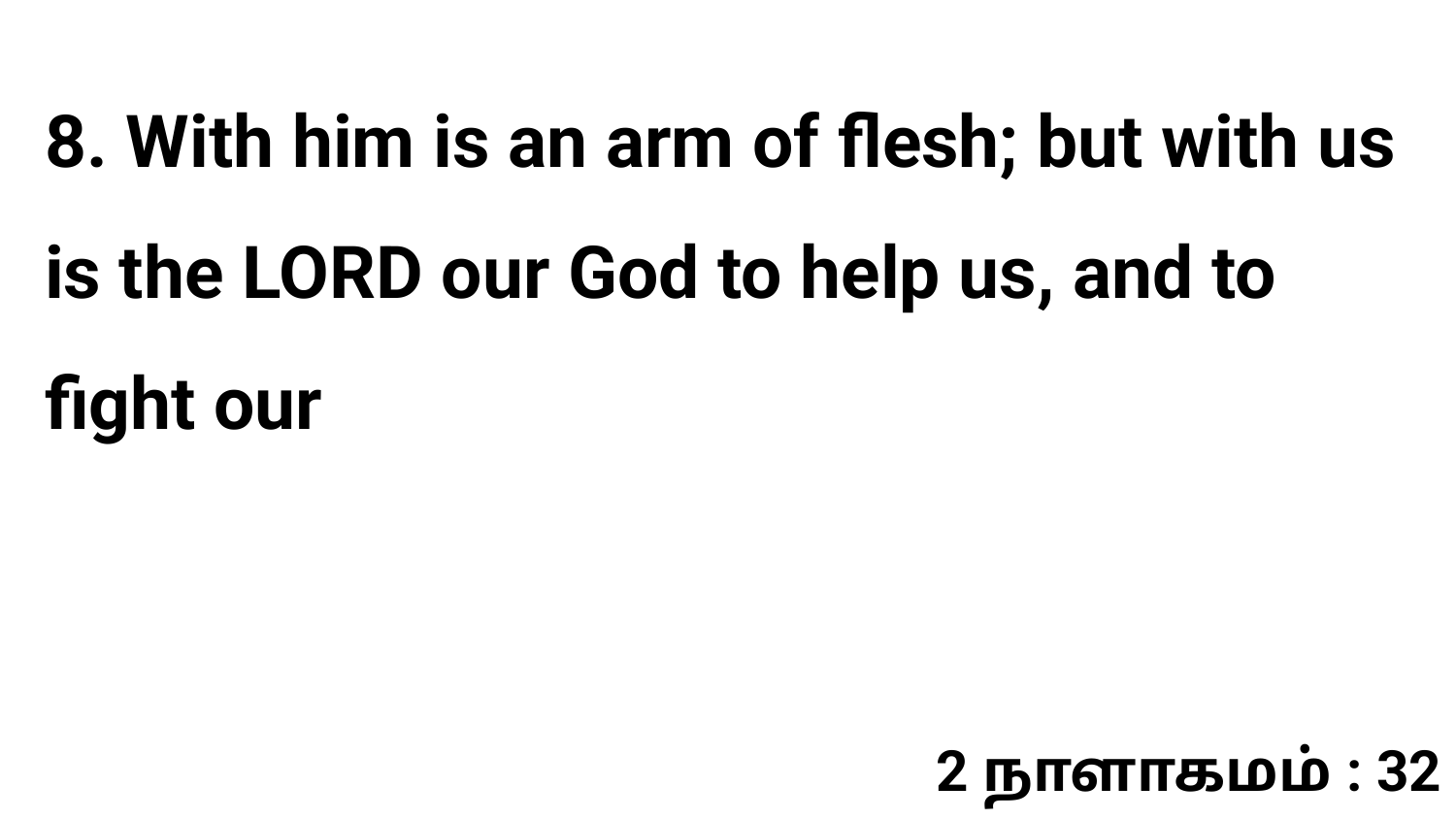

8. With him is an arm of flesh; but with us is the LORD our God to help us, and to fight our
2 நாளாகமம் : 32